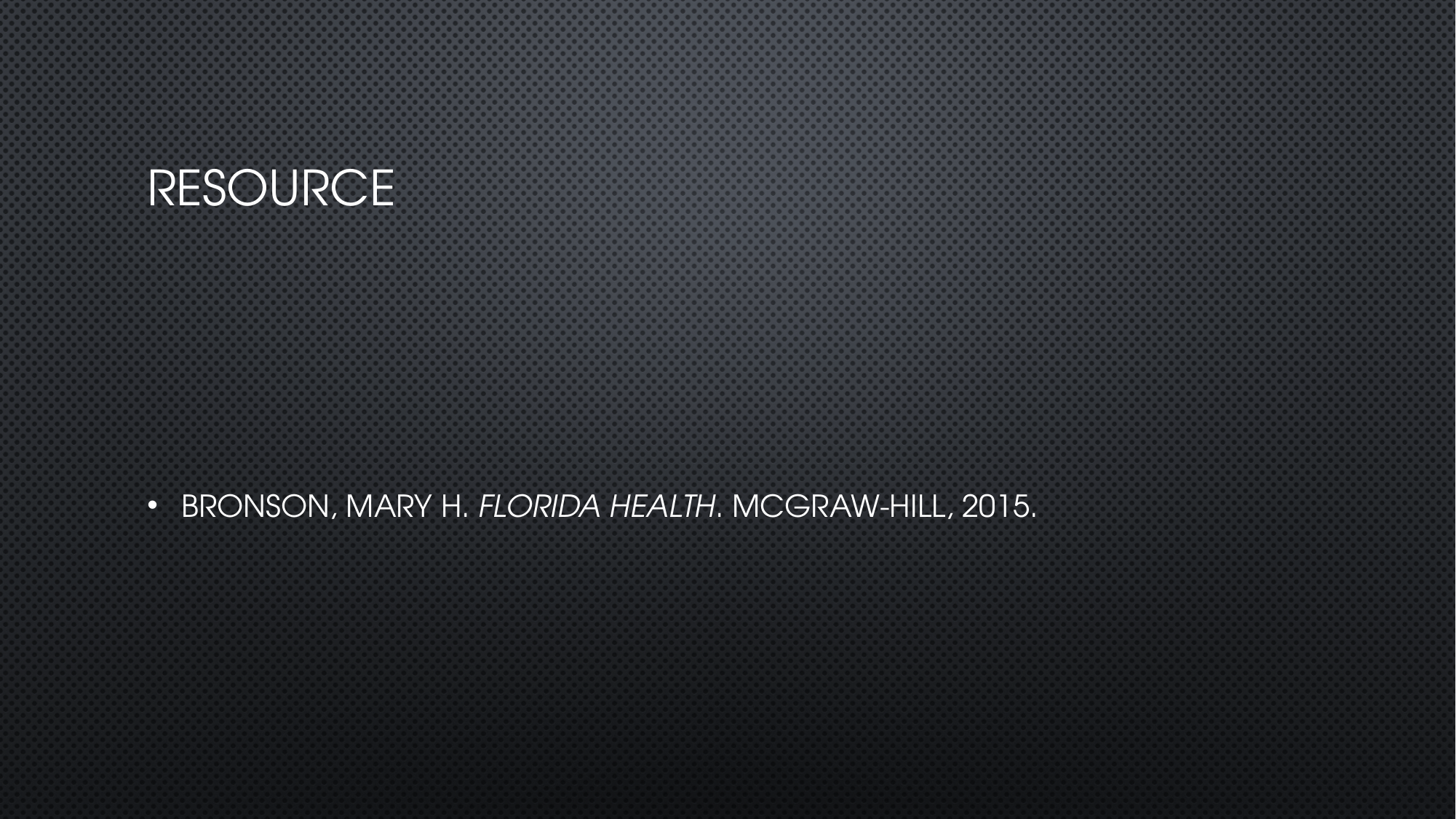

# Resource
Bronson, Mary H. Florida Health. McGraw-Hill, 2015.